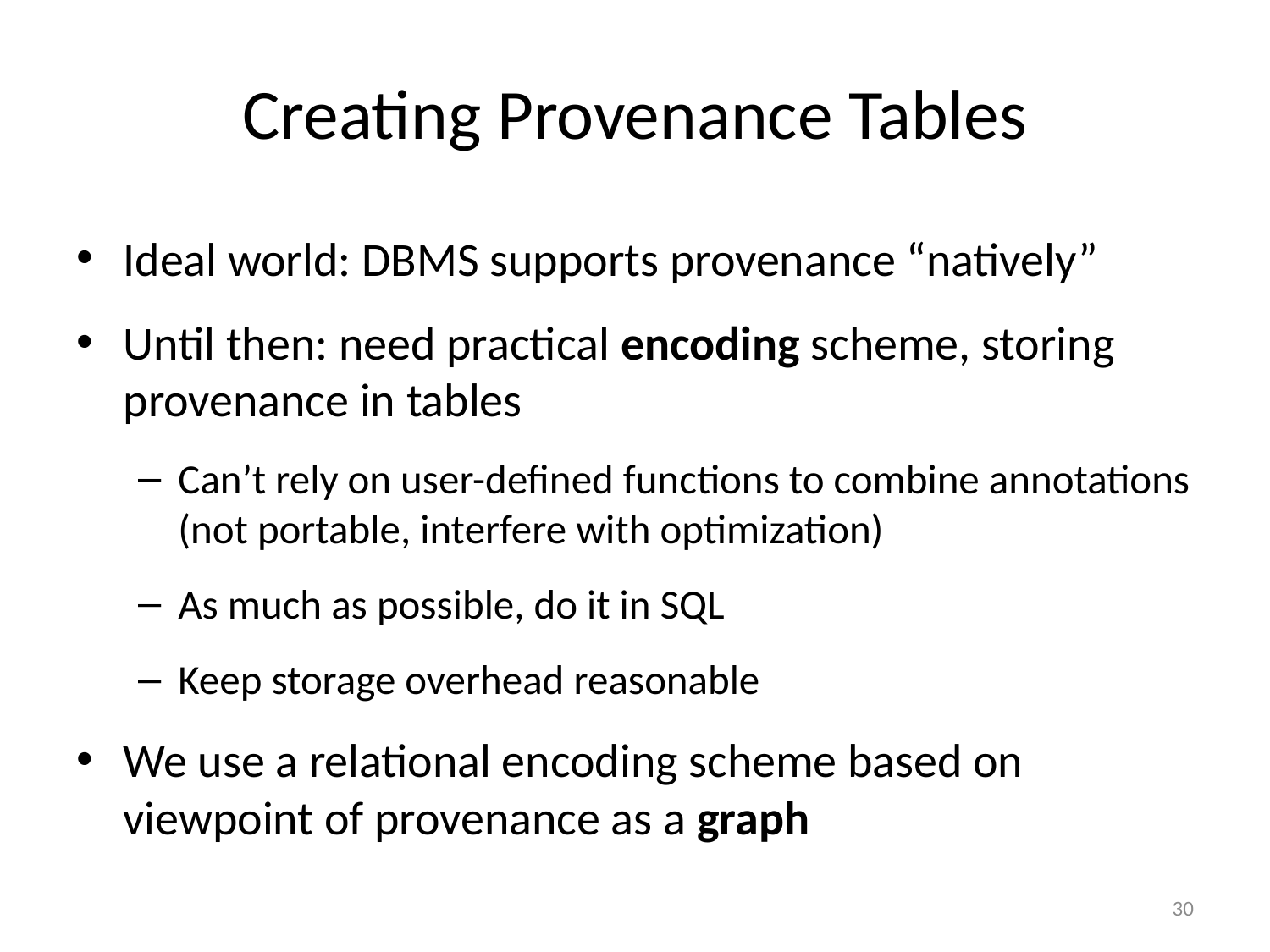

# Creating Provenance Tables
Ideal world: DBMS supports provenance “natively”
Until then: need practical encoding scheme, storing provenance in tables
Can’t rely on user-defined functions to combine annotations (not portable, interfere with optimization)
As much as possible, do it in SQL
Keep storage overhead reasonable
We use a relational encoding scheme based on viewpoint of provenance as a graph
30